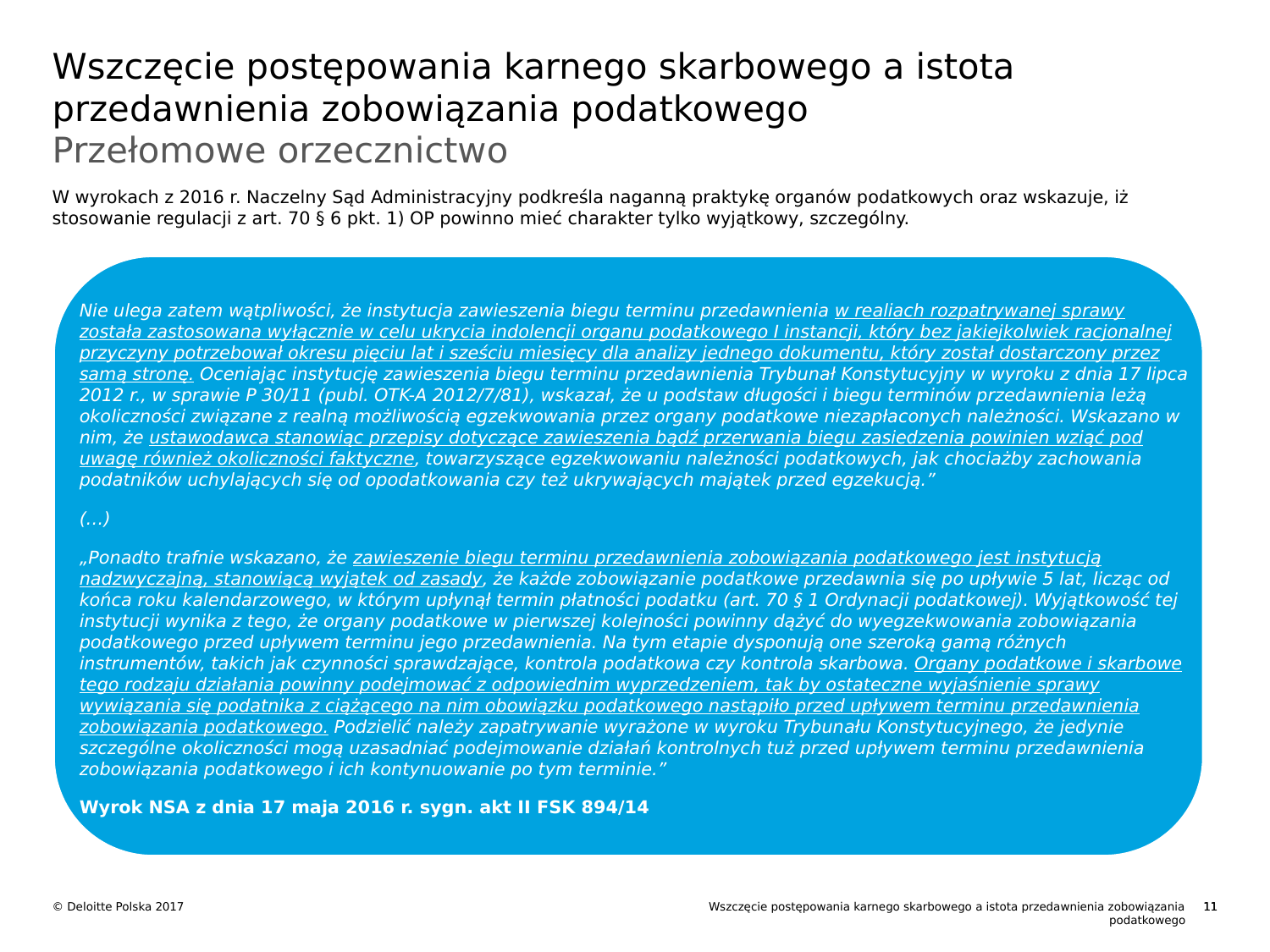

# Wszczęcie postępowania karnego skarbowego a istota przedawnienia zobowiązania podatkowego

Przełomowe orzecznictwo
W wyrokach z 2016 r. Naczelny Sąd Administracyjny podkreśla naganną praktykę organów podatkowych oraz wskazuje, iż stosowanie regulacji z art. 70 § 6 pkt. 1) OP powinno mieć charakter tylko wyjątkowy, szczególny.

„
Nie ulega zatem wątpliwości, że instytucja zawieszenia biegu terminu przedawnienia w realiach rozpatrywanej sprawy została zastosowana wyłącznie w celu ukrycia indolencji organu podatkowego I instancji, który bez jakiejkolwiek racjonalnej przyczyny potrzebował okresu pięciu lat i sześciu miesięcy dla analizy jednego dokumentu, który został dostarczony przez samą stronę. Oceniając instytucję zawieszenia biegu terminu przedawnienia Trybunał Konstytucyjny w wyroku z dnia 17 lipca 2012 r., w sprawie P 30/11 (publ. OTK-A 2012/7/81), wskazał, że u podstaw długości i biegu terminów przedawnienia leżą okoliczności związane z realną możliwością egzekwowania przez organy podatkowe niezapłaconych należności. Wskazano w nim, że ustawodawca stanowiąc przepisy dotyczące zawieszenia bądź przerwania biegu zasiedzenia powinien wziąć pod uwagę również okoliczności faktyczne, towarzyszące egzekwowaniu należności podatkowych, jak chociażby zachowania podatników uchylających się od opodatkowania czy też ukrywających majątek przed egzekucją.”
(…)
„Ponadto trafnie wskazano, że zawieszenie biegu terminu przedawnienia zobowiązania podatkowego jest instytucją nadzwyczajną, stanowiącą wyjątek od zasady, że każde zobowiązanie podatkowe przedawnia się po upływie 5 lat, licząc od końca roku kalendarzowego, w którym upłynął termin płatności podatku (art. 70 § 1 Ordynacji podatkowej). Wyjątkowość tej instytucji wynika z tego, że organy podatkowe w pierwszej kolejności powinny dążyć do wyegzekwowania zobowiązania podatkowego przed upływem terminu jego przedawnienia. Na tym etapie dysponują one szeroką gamą różnych instrumentów, takich jak czynności sprawdzające, kontrola podatkowa czy kontrola skarbowa. Organy podatkowe i skarbowe tego rodzaju działania powinny podejmować z odpowiednim wyprzedzeniem, tak by ostateczne wyjaśnienie sprawy wywiązania się podatnika z ciążącego na nim obowiązku podatkowego nastąpiło przed upływem terminu przedawnienia zobowiązania podatkowego. Podzielić należy zapatrywanie wyrażone w wyroku Trybunału Konstytucyjnego, że jedynie szczególne okoliczności mogą uzasadniać podejmowanie działań kontrolnych tuż przed upływem terminu przedawnienia zobowiązania podatkowego i ich kontynuowanie po tym terminie.”
Wyrok NSA z dnia 17 maja 2016 r. sygn. akt II FSK 894/14